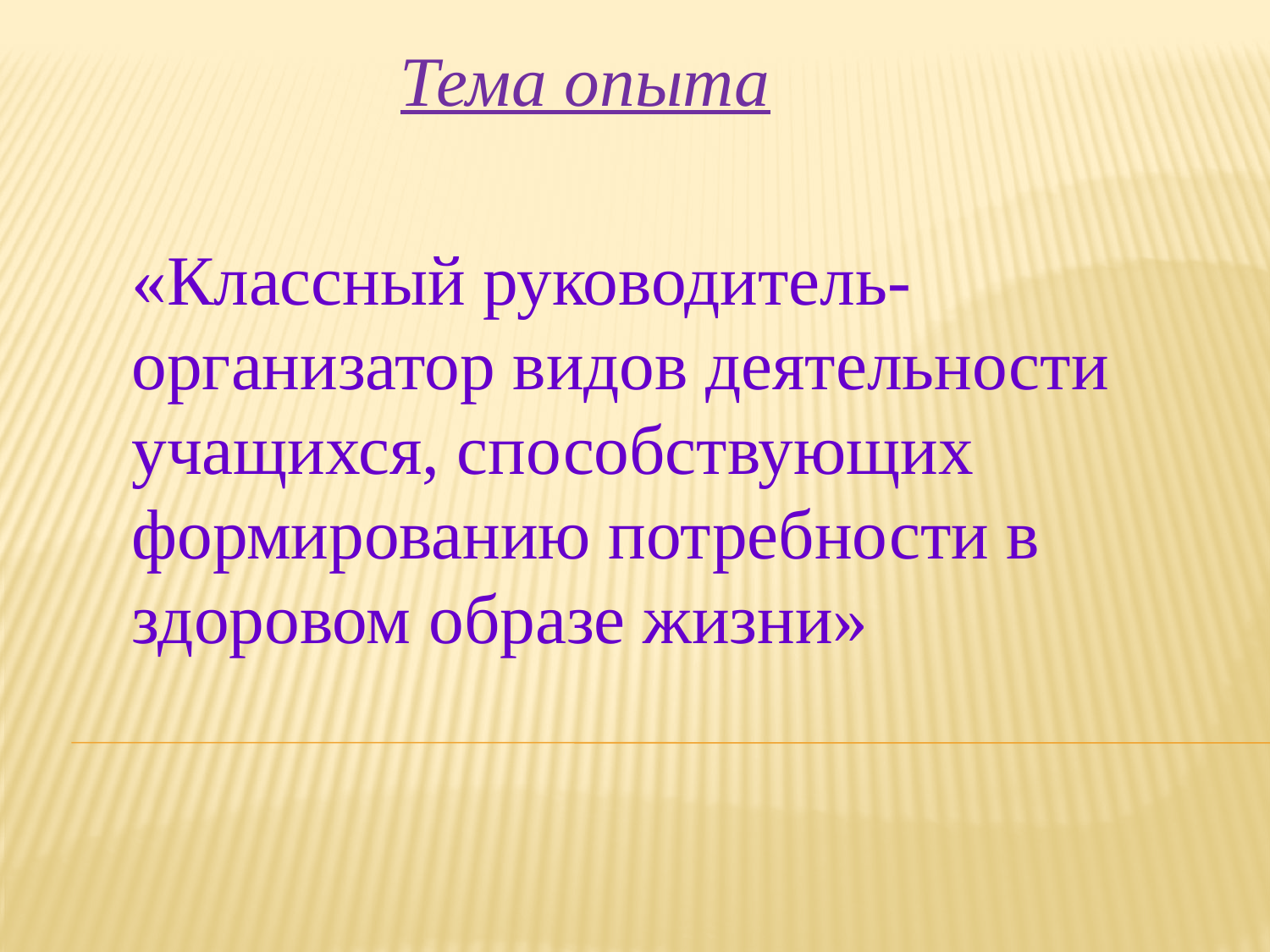

Тема опыта
«Классный руководитель- организатор видов деятельности учащихся, способствующих формированию потребности в здоровом образе жизни»